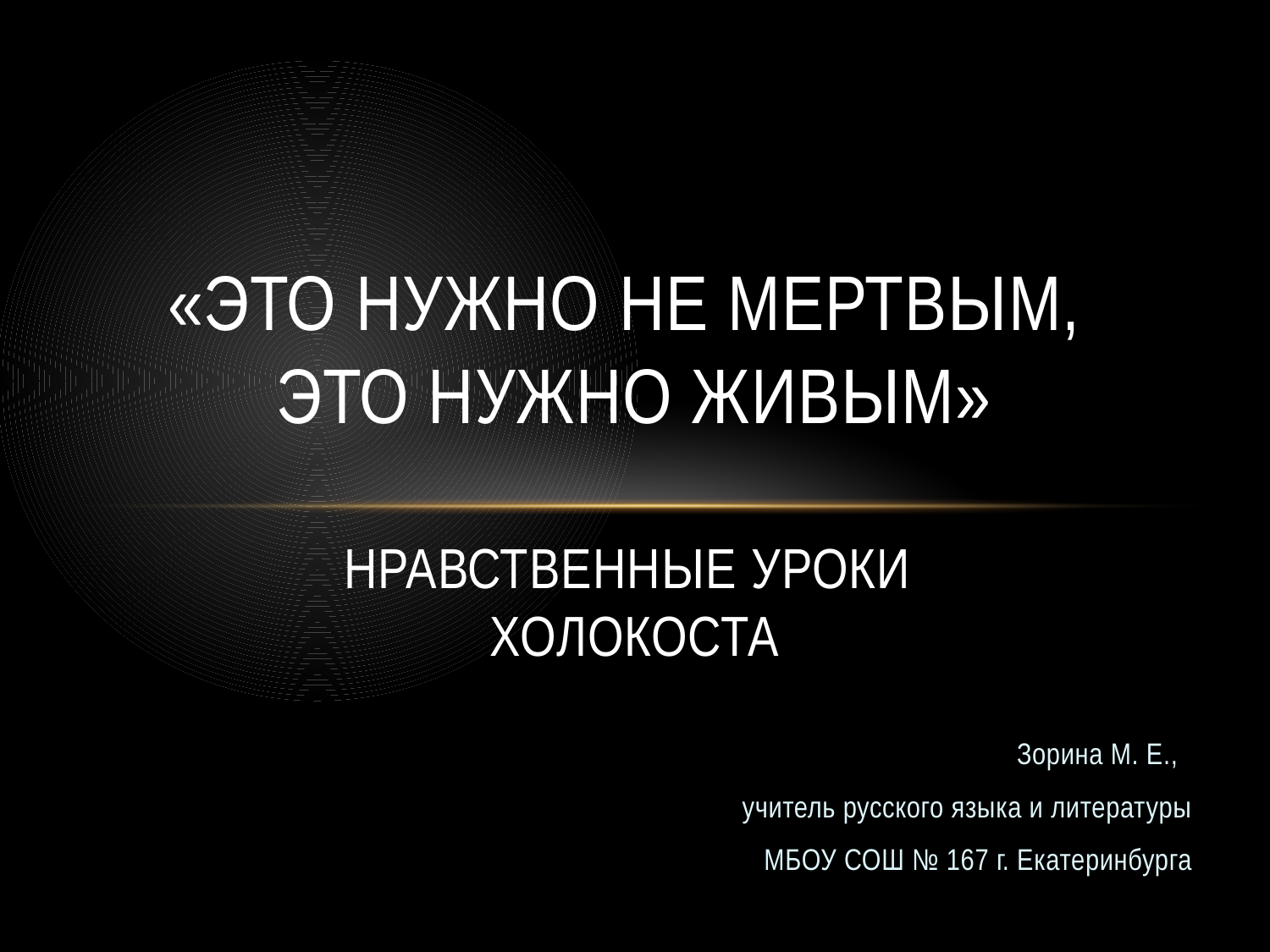

# «Это нужно не мертвым, это нужно живым» Нравственные уроки Холокоста

Зорина М. Е.,
учитель русского языка и литературы
МБОУ СОШ № 167 г. Екатеринбурга